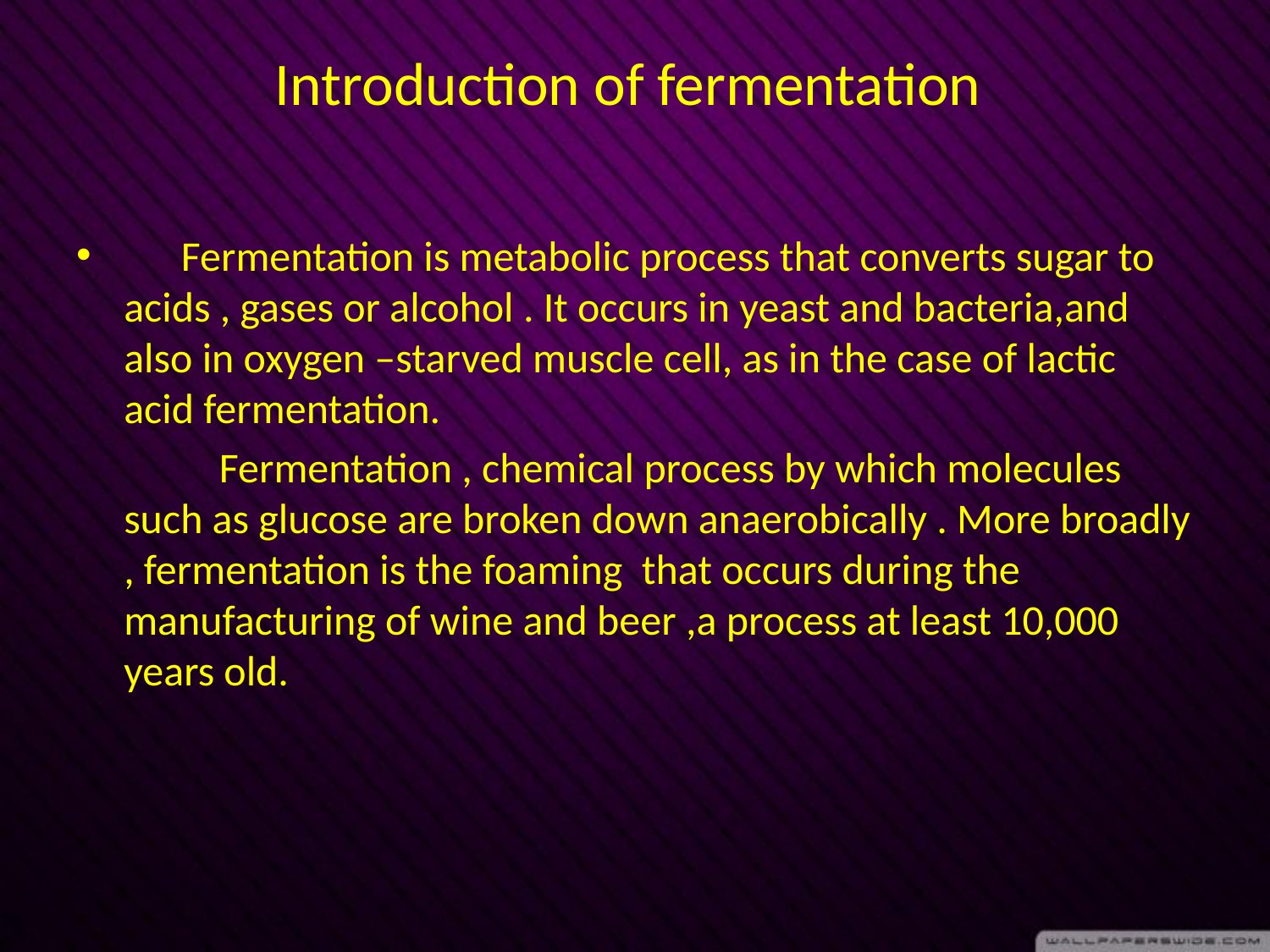

# Introduction of fermentation
      Fermentation is metabolic process that converts sugar to acids , gases or alcohol . It occurs in yeast and bacteria,and also in oxygen –starved muscle cell, as in the case of lactic acid fermentation.
               Fermentation , chemical process by which molecules such as glucose are broken down anaerobically . More broadly , fermentation is the foaming  that occurs during the manufacturing of wine and beer ,a process at least 10,000 years old.